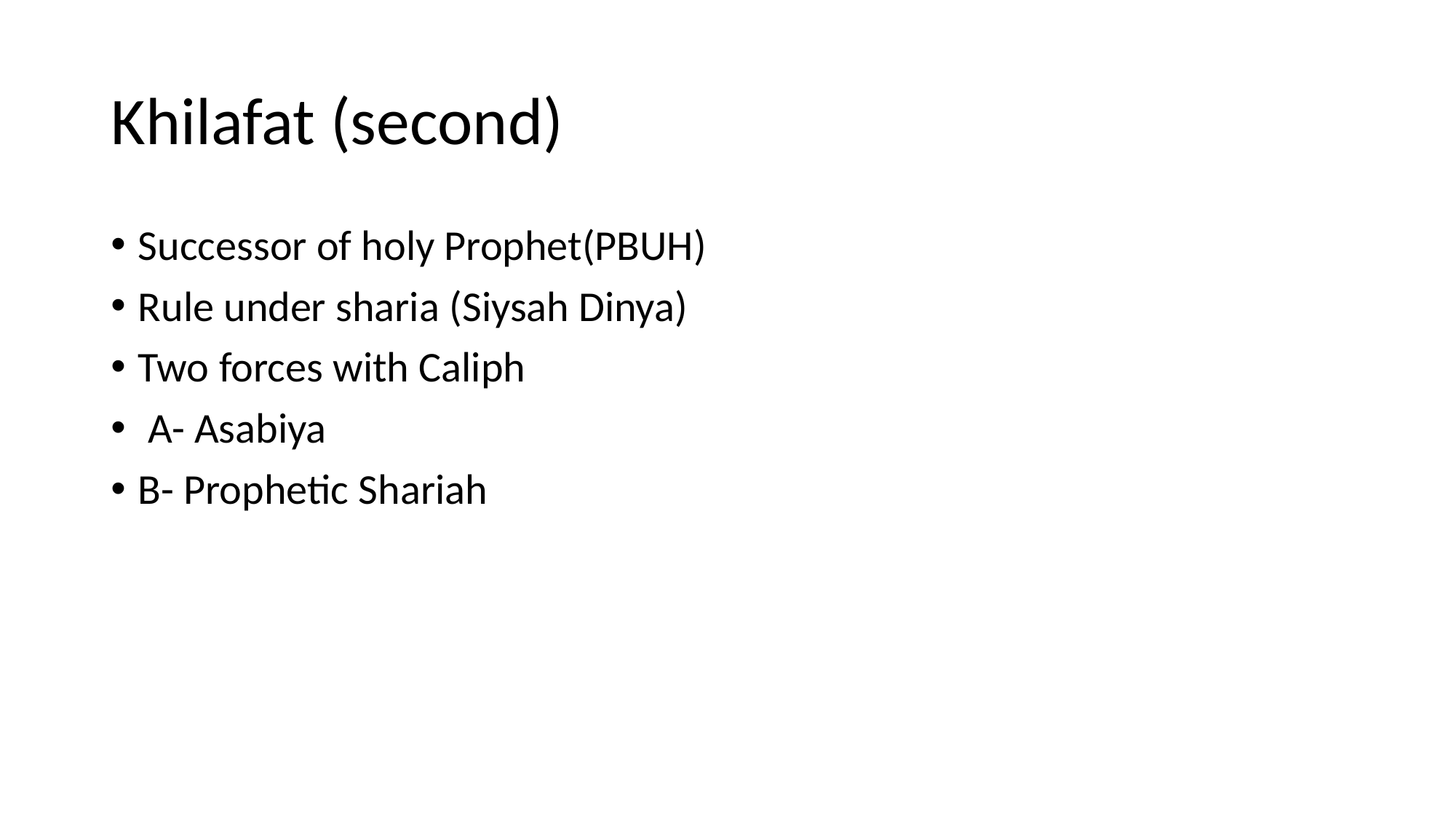

# Khilafat (second)
Successor of holy Prophet(PBUH)
Rule under sharia (Siysah Dinya)
Two forces with Caliph
 A- Asabiya
B- Prophetic Shariah